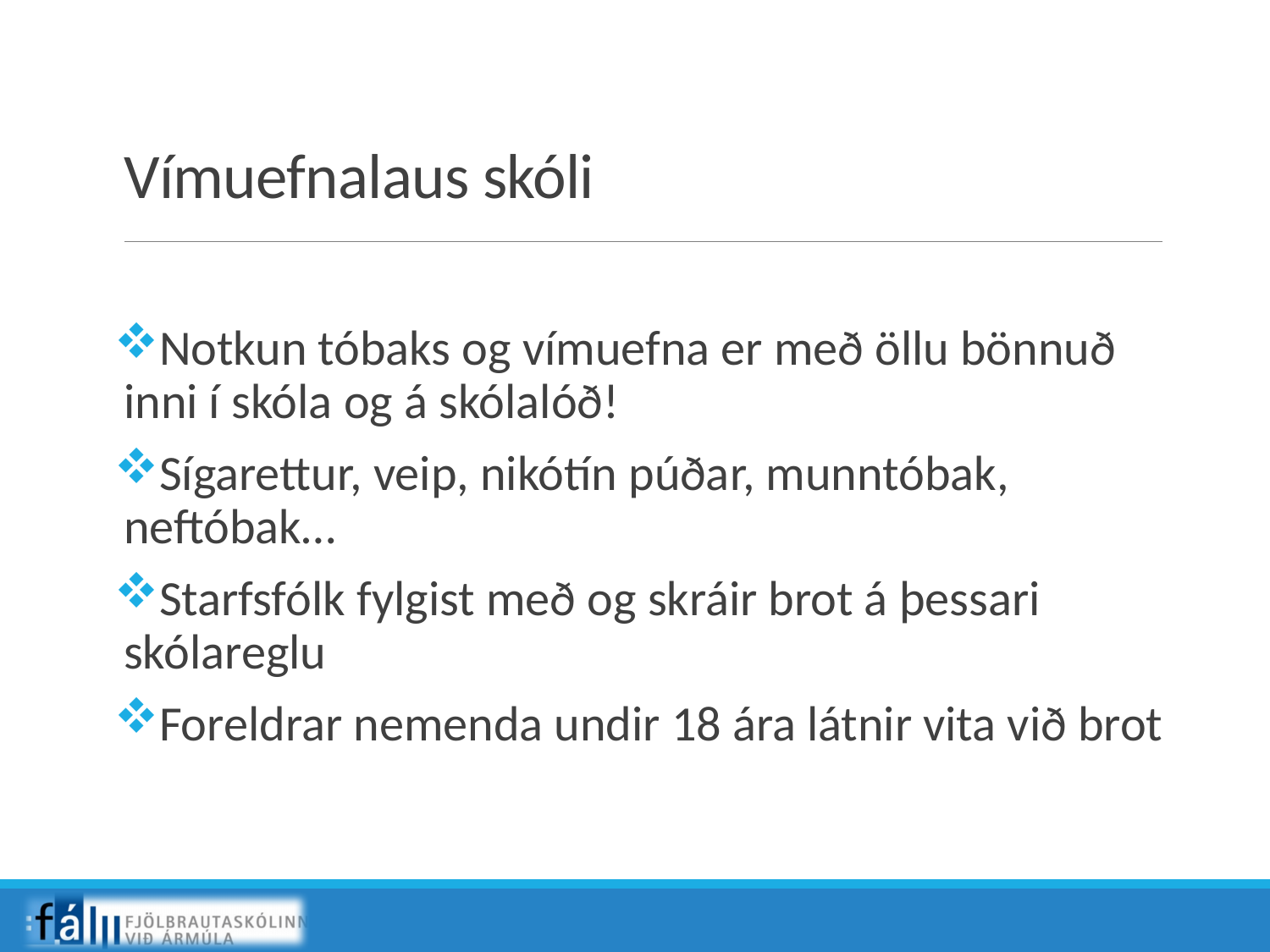

# Vímuefnalaus skóli

Notkun tóbaks og vímuefna er með öllu bönnuð inni í skóla og á skólalóð!
Sígarettur, veip, nikótín púðar, munntóbak, neftóbak…
Starfsfólk fylgist með og skráir brot á þessari skólareglu
Foreldrar nemenda undir 18 ára látnir vita við brot